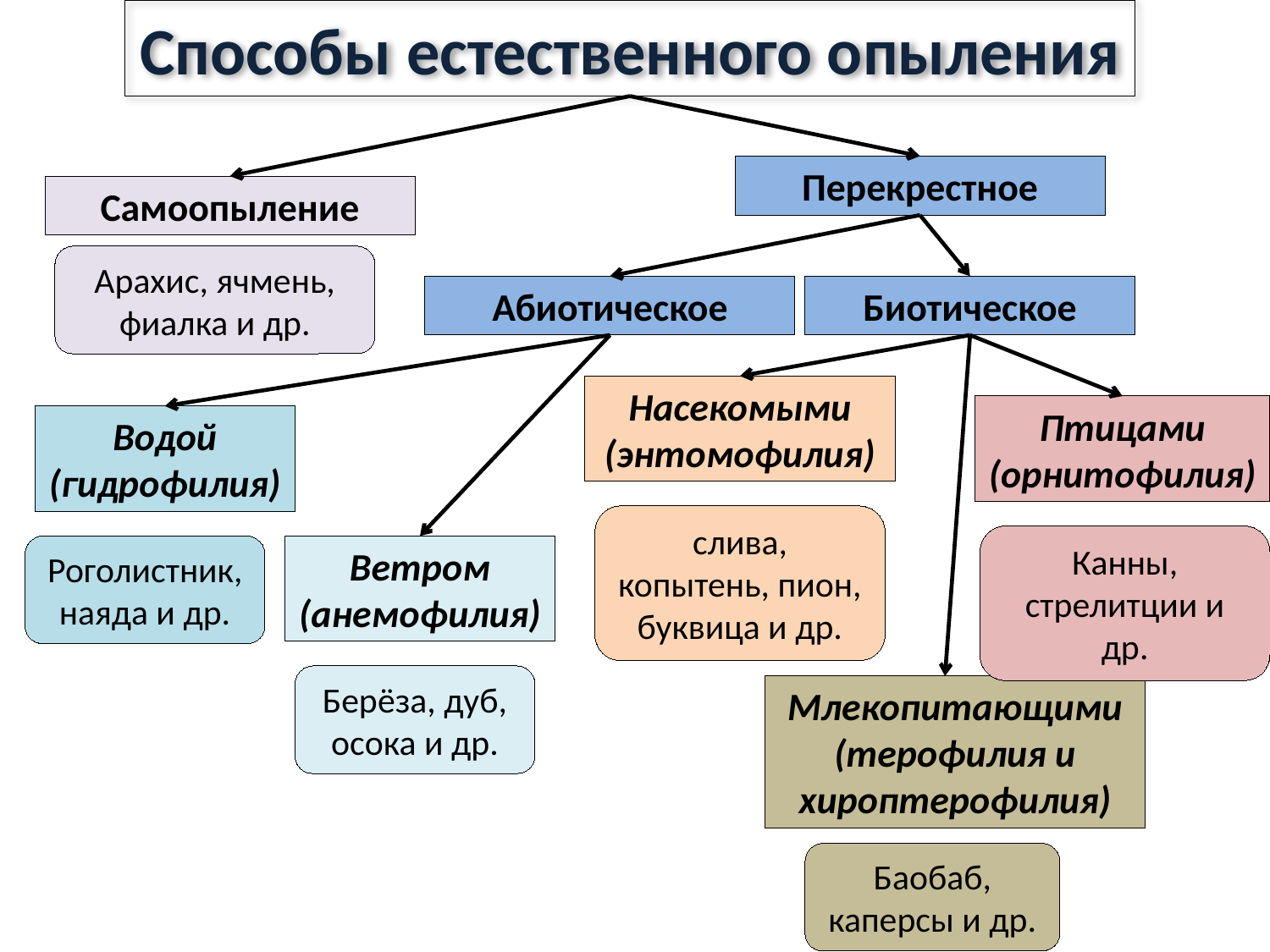

# Способы естественного опыления
Перекрестное
Самоопыление
Арахис, ячмень, фиалка и др.
Абиотическое
Биотическое
Насекомыми (энтомофилия)
Птицами (орнитофилия)
Водой (гидрофилия)
слива, копытень, пион, буквица и др.
Канны, стрелитции и др.
Роголистник, наяда и др.
Ветром (анемофилия)
Берёза, дуб, осока и др.
Млекопитающими (терофилия и хироптерофилия)
Баобаб, каперсы и др.